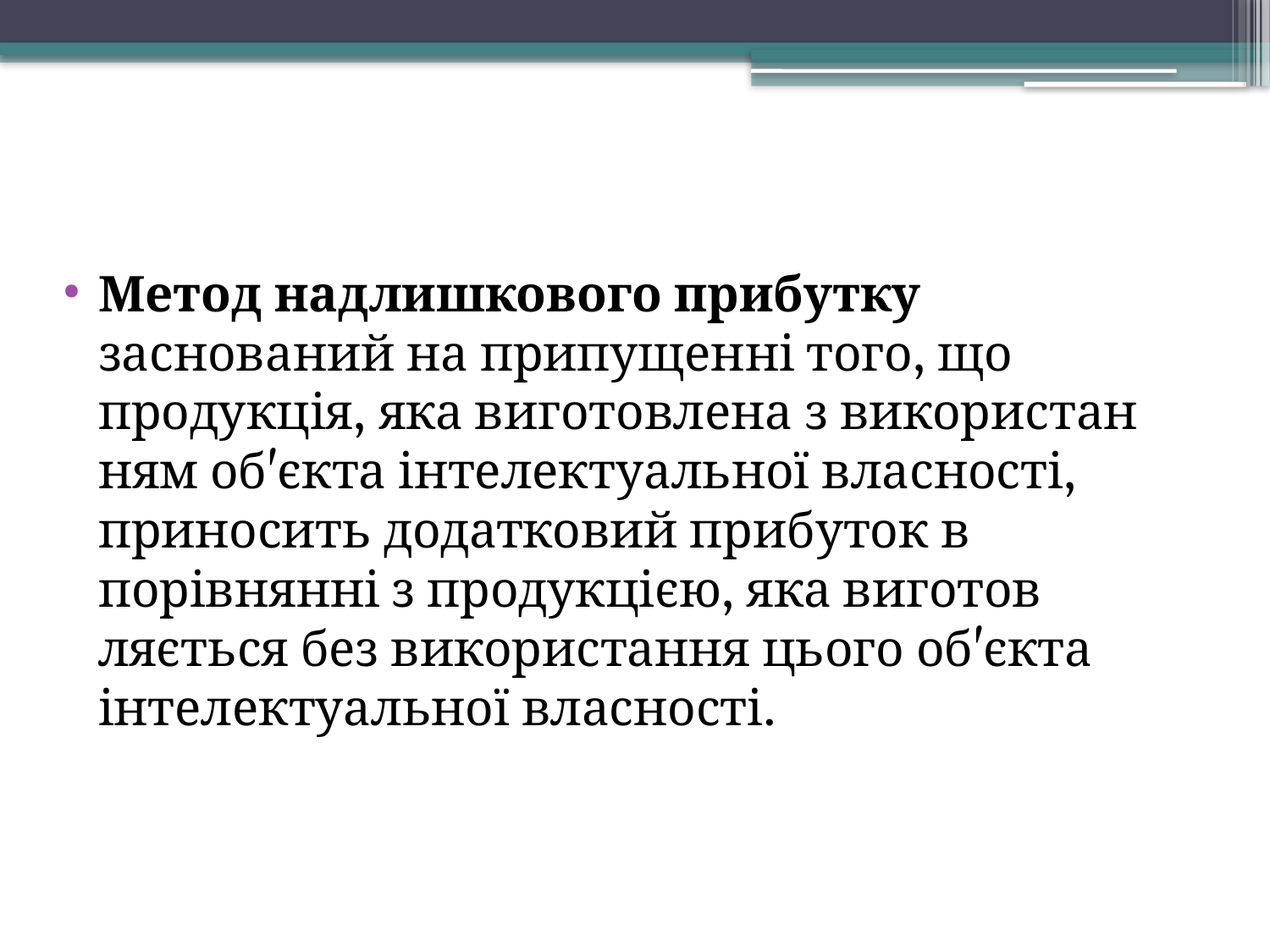

Метод надлишкового прибутку заснований на при­пущенні того, що продукція, яка виготовлена з використан­ням об'єкта інтелектуальної власності, приносить до­датковий прибуток в порівнянні з продукцією, яка виготов­ляється без використання цього об'єкта інтелектуальної власності.